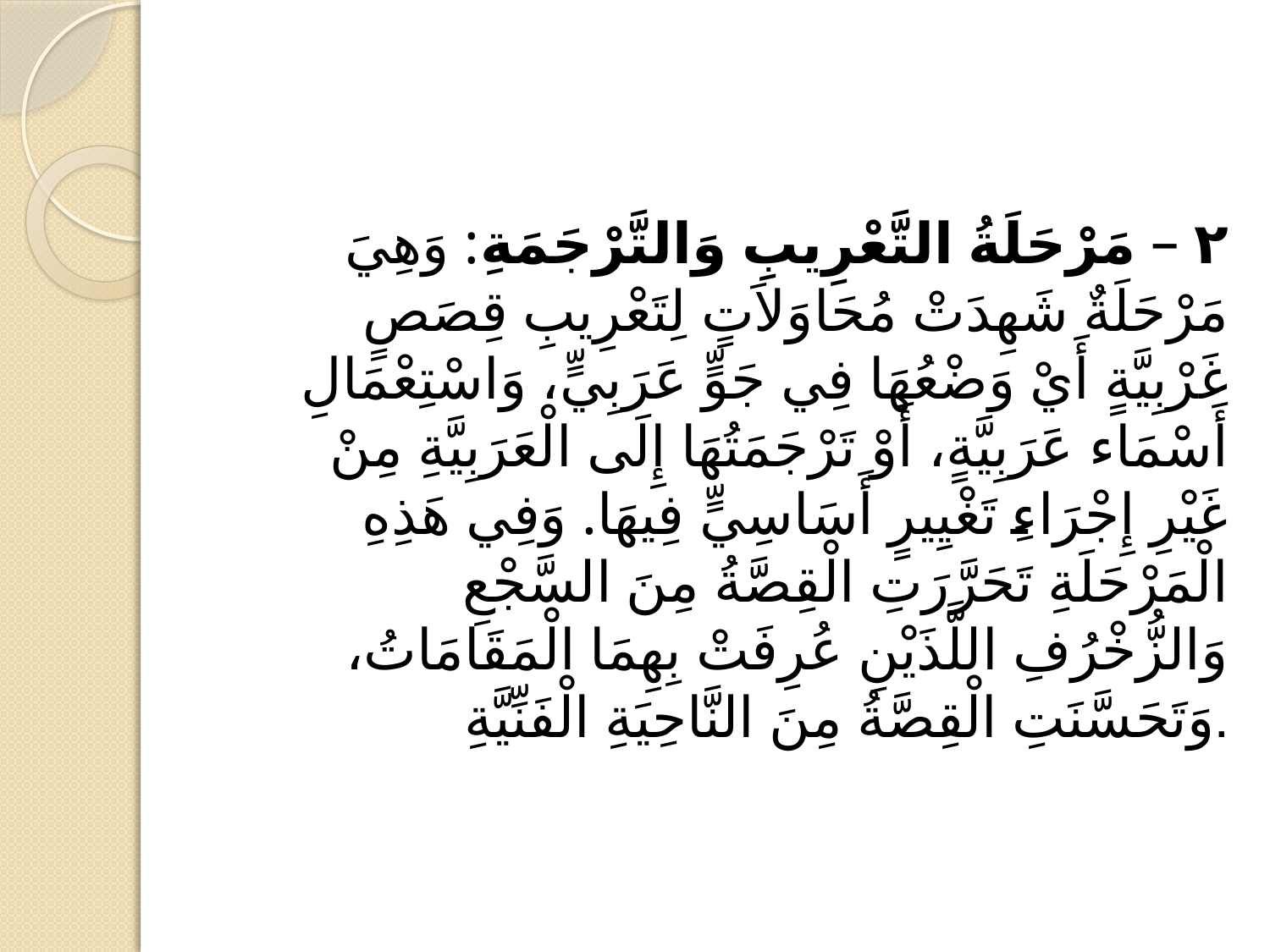

#
٢ – مَرْحَلَةُ التَّعْرِيبِ وَالتَّرْجَمَةِ: وَهِيَ مَرْحَلَةٌ شَهِدَتْ مُحَاوَلاَتٍ لِتَعْرِيبِ قِصَصٍ غَرْبِيَّةٍ أَيْ وَضْعُهَا فِي جَوٍّ عَرَبِيٍّ، وَاسْتِعْمَالِ أَسْمَاء عَرَبِيَّةٍ، أَوْ تَرْجَمَتُهَا إِلَى الْعَرَبِيَّةِ مِنْ غَيْرِ إِجْرَاءِ تَغْيِيرٍ أَسَاسِيٍّ فِيهَا. وَفِي هَذِهِ الْمَرْحَلَةِ تَحَرَّرَتِ الْقِصَّةُ مِنَ السَّجْعِ وَالزُّخْرُفِ اللَّذَيْنِ عُرِفَتْ بِهِمَا الْمَقَامَاتُ، وَتَحَسَّنَتِ الْقِصَّةُ مِنَ النَّاحِيَةِ الْفَنِّيَّةِ.